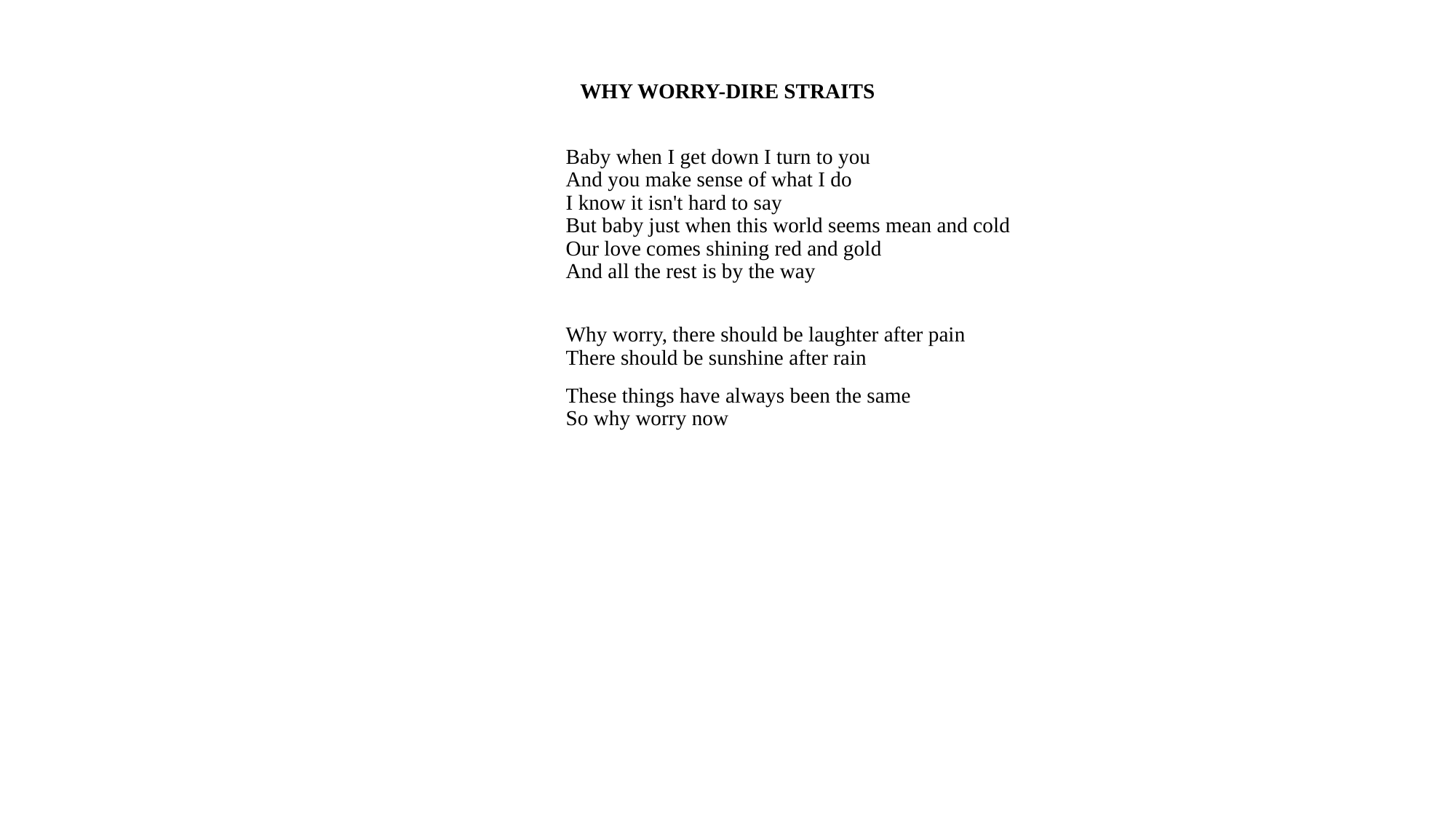

# WHY WORRY-DIRE STRAITS
Baby when I get down I turn to you
And you make sense of what I do
I know it isn't hard to say
But baby just when this world seems mean and cold
Our love comes shining red and gold
And all the rest is by the way
Why worry, there should be laughter after pain
There should be sunshine after rain
These things have always been the same
So why worry now